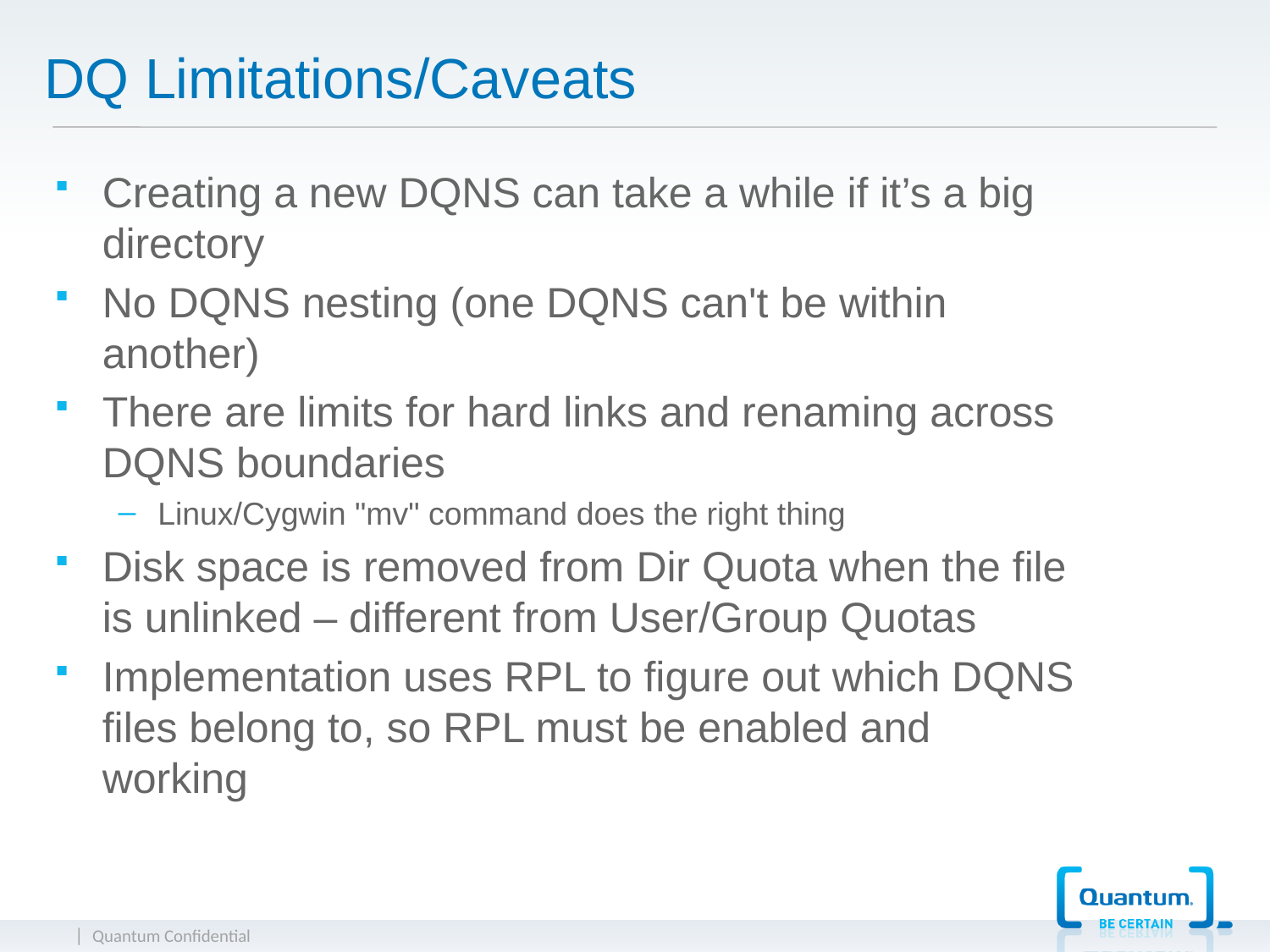

# DQ Limitations/Caveats
Creating a new DQNS can take a while if it’s a big directory
No DQNS nesting (one DQNS can't be within another)
There are limits for hard links and renaming across DQNS boundaries
Linux/Cygwin "mv" command does the right thing
Disk space is removed from Dir Quota when the file is unlinked – different from User/Group Quotas
Implementation uses RPL to figure out which DQNS files belong to, so RPL must be enabled and working